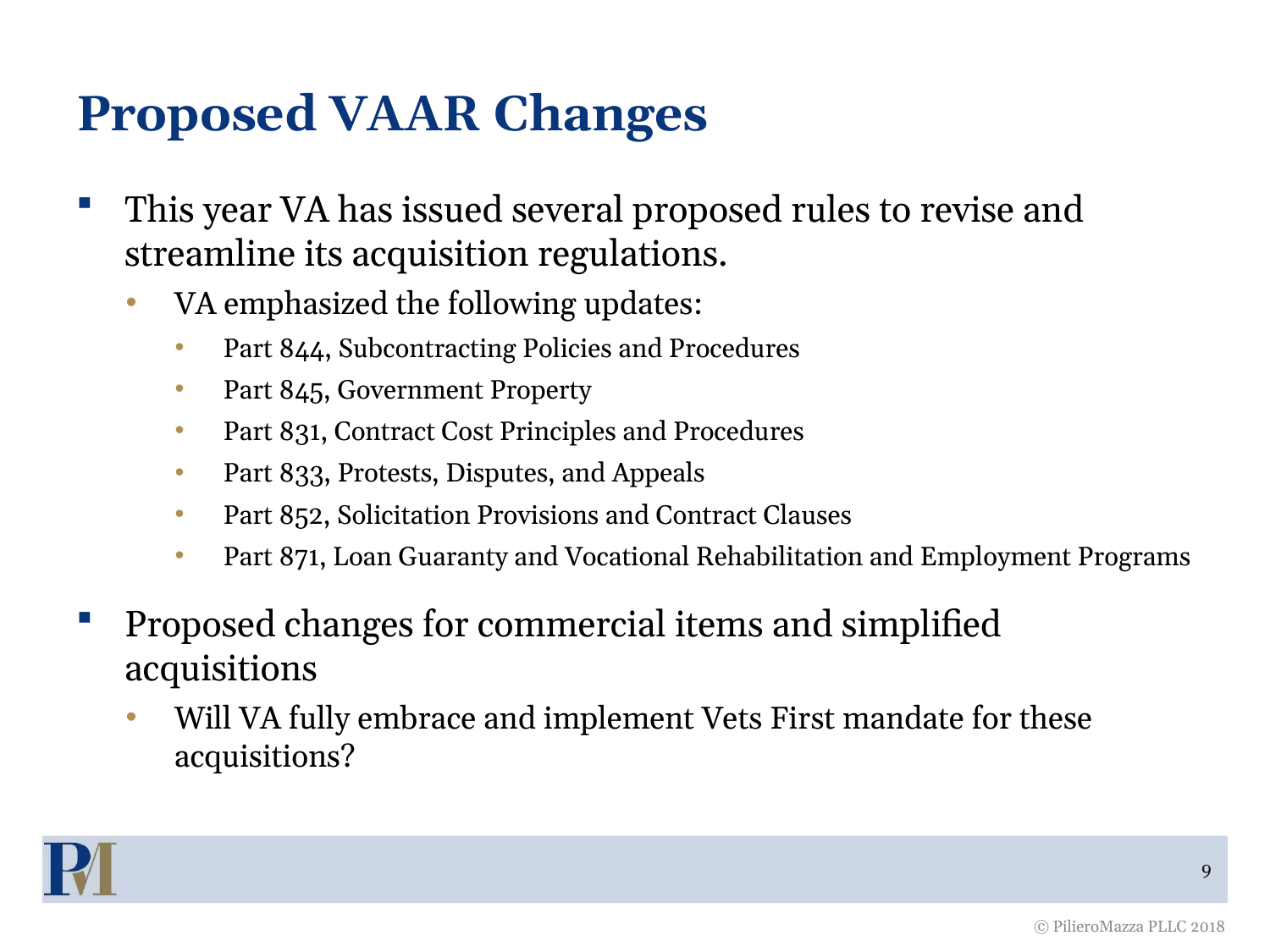

# Proposed VAAR Changes
This year VA has issued several proposed rules to revise and streamline its acquisition regulations.
VA emphasized the following updates:
Part 844, Subcontracting Policies and Procedures
Part 845, Government Property
Part 831, Contract Cost Principles and Procedures
Part 833, Protests, Disputes, and Appeals
Part 852, Solicitation Provisions and Contract Clauses
Part 871, Loan Guaranty and Vocational Rehabilitation and Employment Programs
Proposed changes for commercial items and simplified acquisitions
Will VA fully embrace and implement Vets First mandate for these acquisitions?